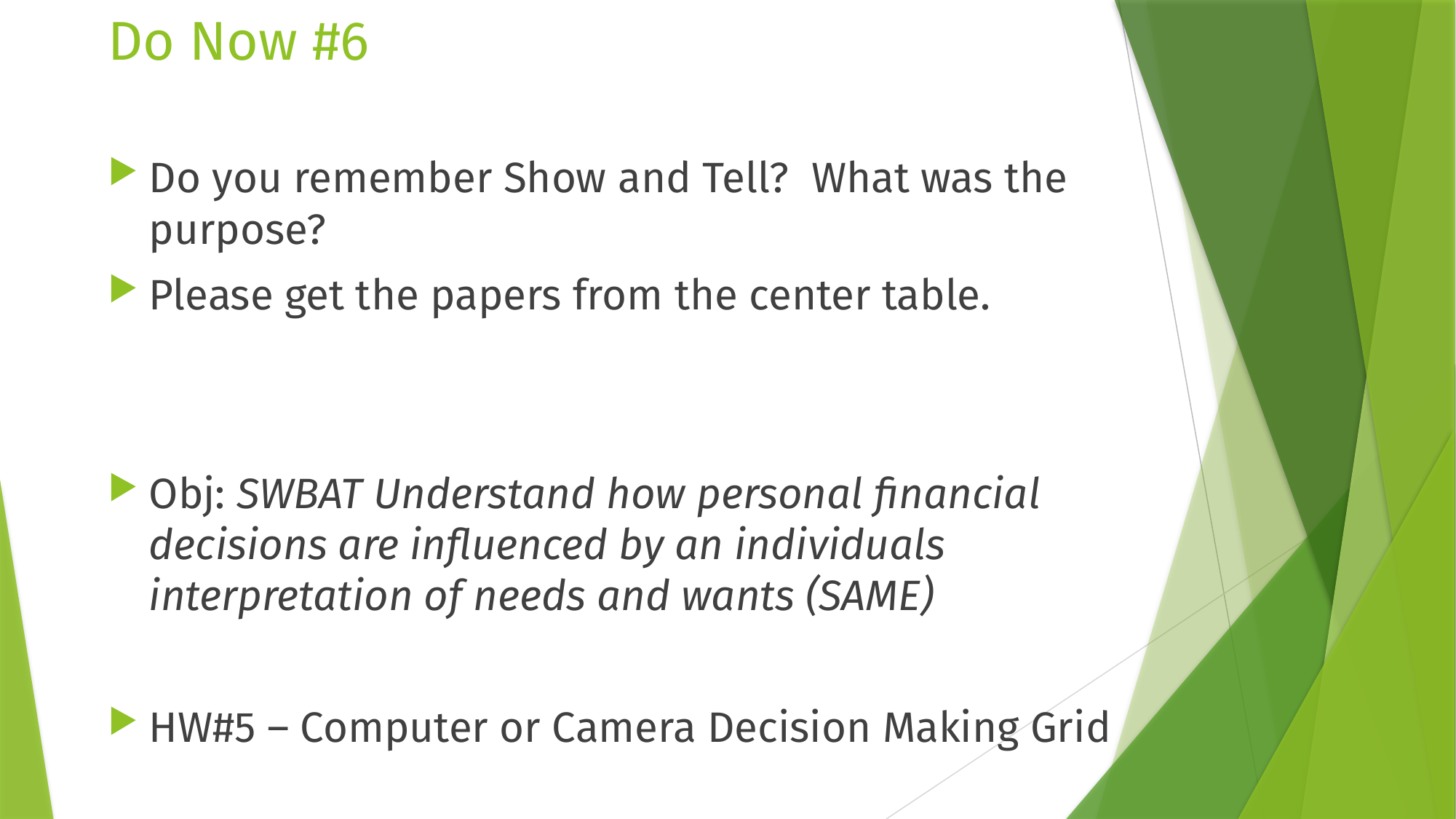

# Do Now #6

Do you remember Show and Tell?  What was the purpose?
Please get the papers from the center table.

Obj: SWBAT Understand how personal financial decisions are influenced by an individuals interpretation of needs and wants (SAME)

HW#5 – Computer or Camera Decision Making Grid